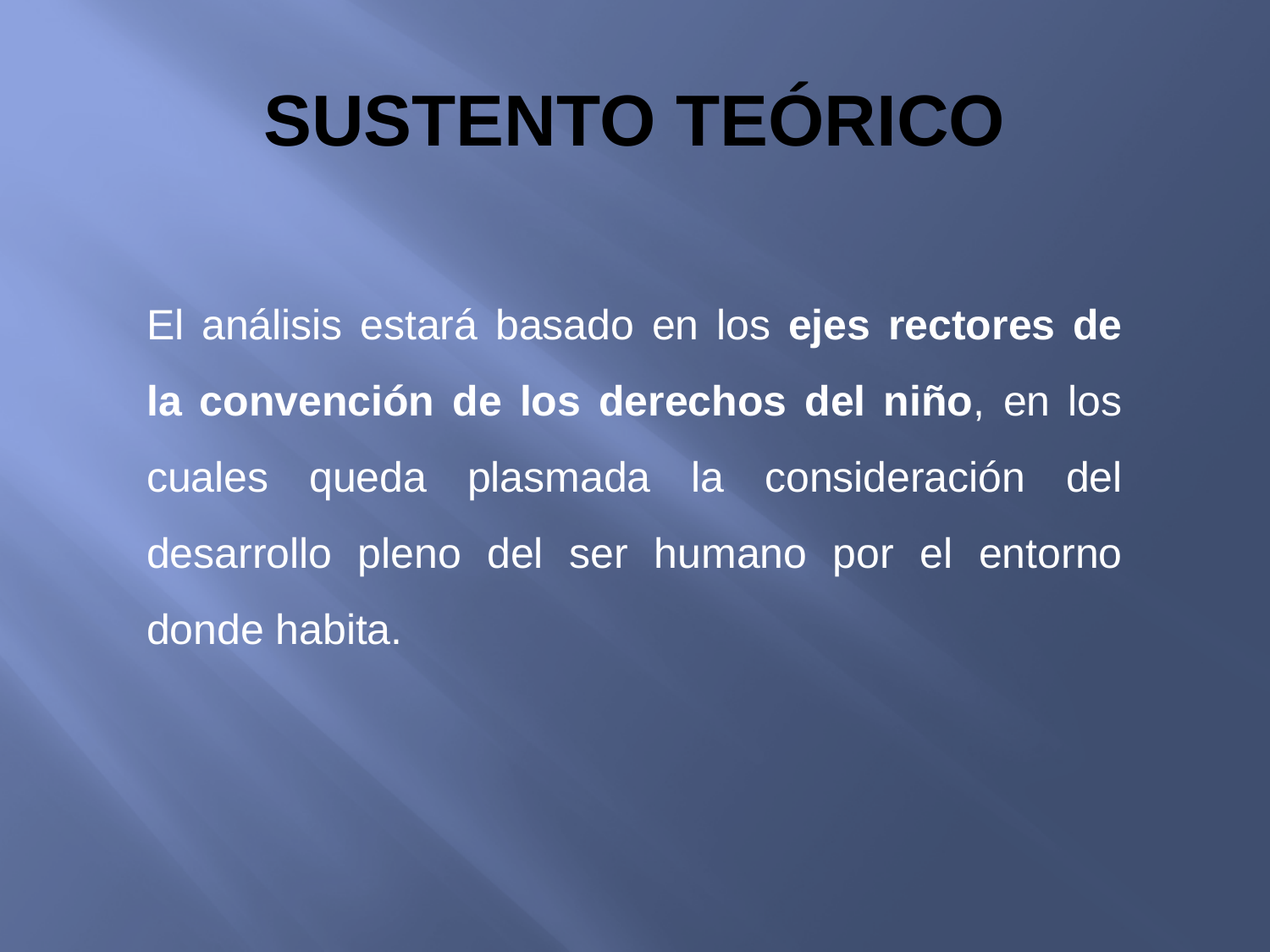

# SUSTENTO TEÓRICO
El análisis estará basado en los ejes rectores de la convención de los derechos del niño, en los cuales queda plasmada la consideración del desarrollo pleno del ser humano por el entorno donde habita.